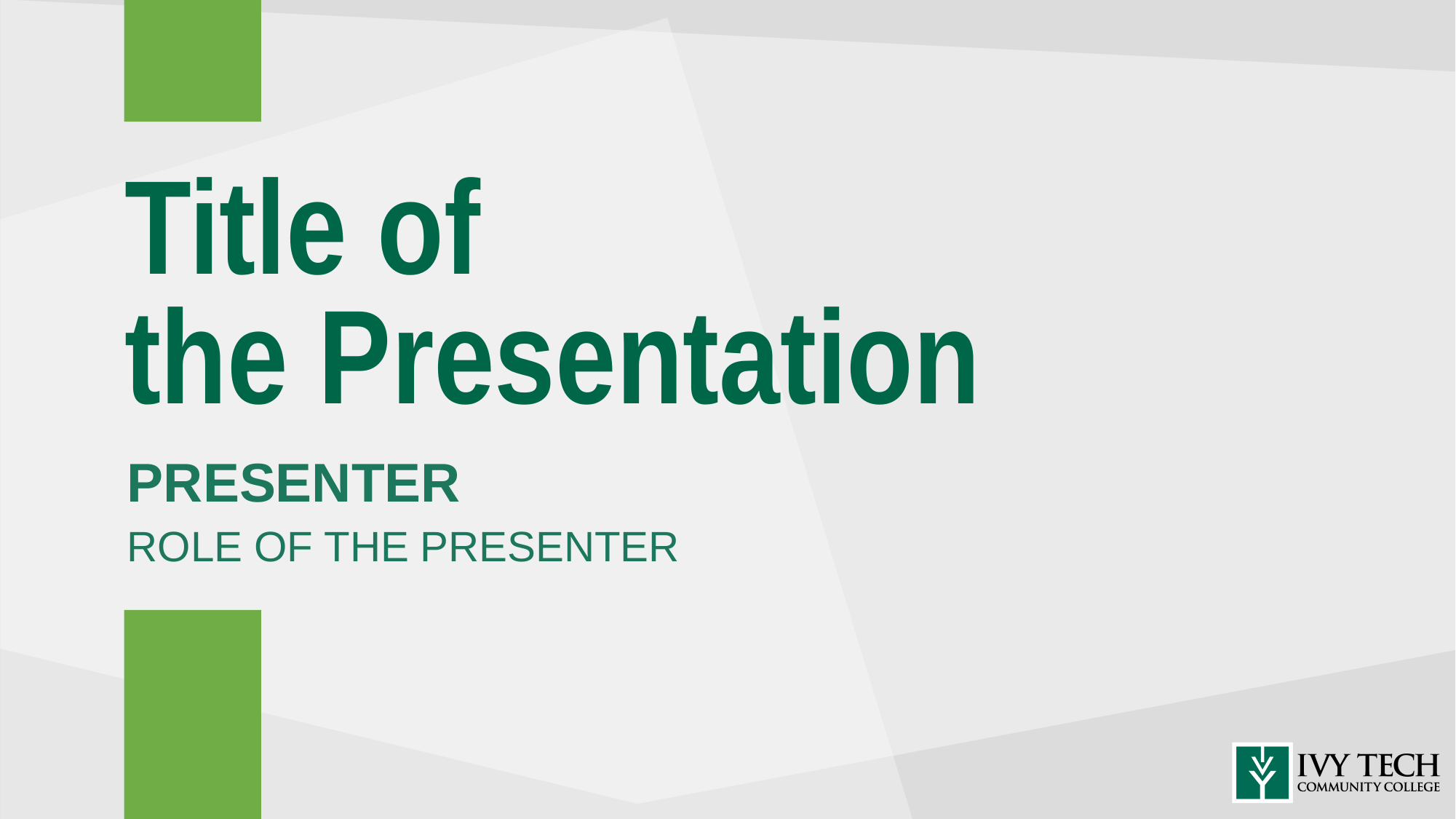

Title of
the Presentation
PRESENTER
ROLE OF THE PRESENTER